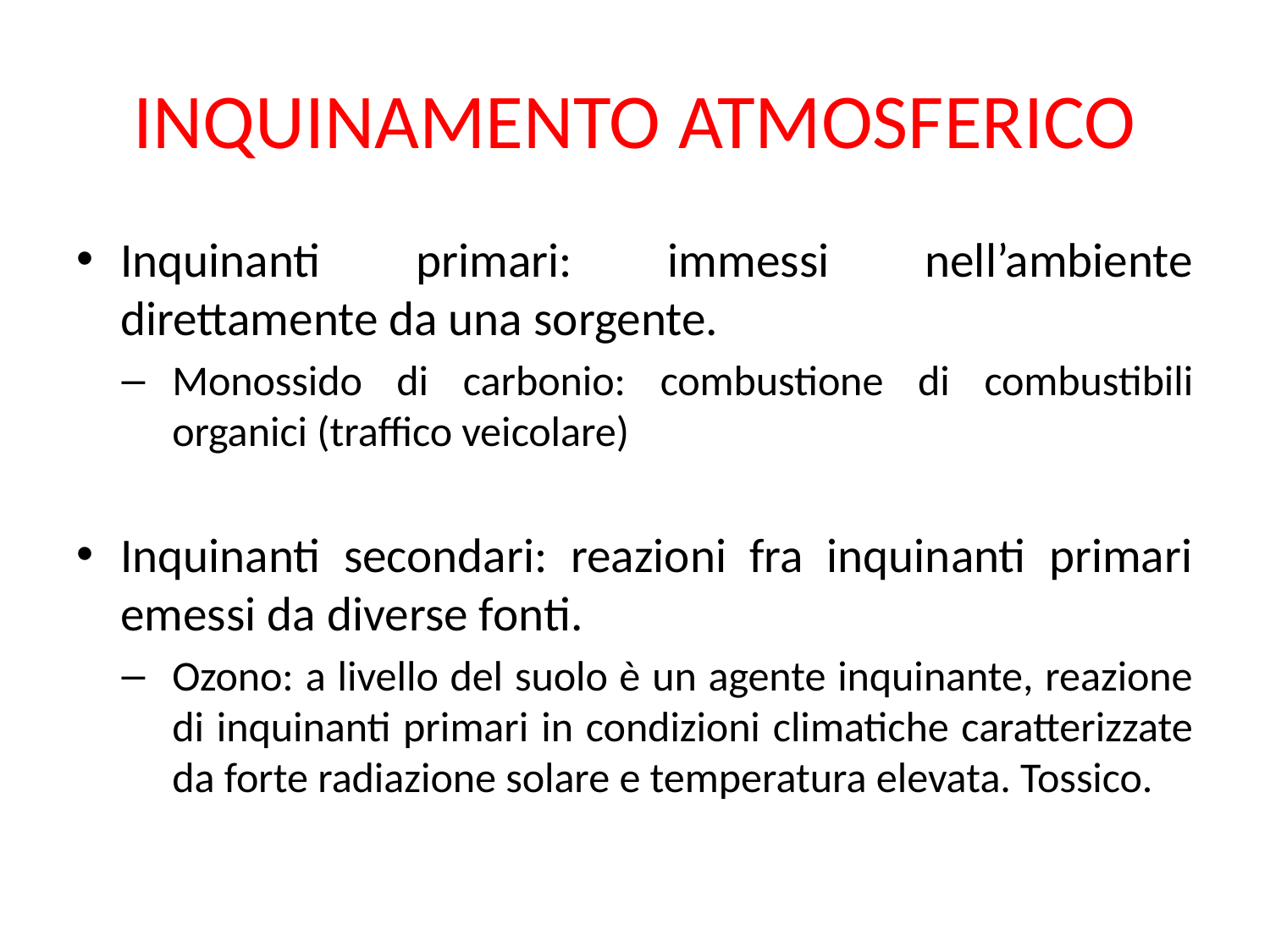

# INQUINAMENTO ATMOSFERICO
Inquinanti primari: immessi nell’ambiente direttamente da una sorgente.
Monossido di carbonio: combustione di combustibili organici (traffico veicolare)

Inquinanti secondari: reazioni fra inquinanti primari emessi da diverse fonti.
Ozono: a livello del suolo è un agente inquinante, reazione di inquinanti primari in condizioni climatiche caratterizzate da forte radiazione solare e temperatura elevata. Tossico.